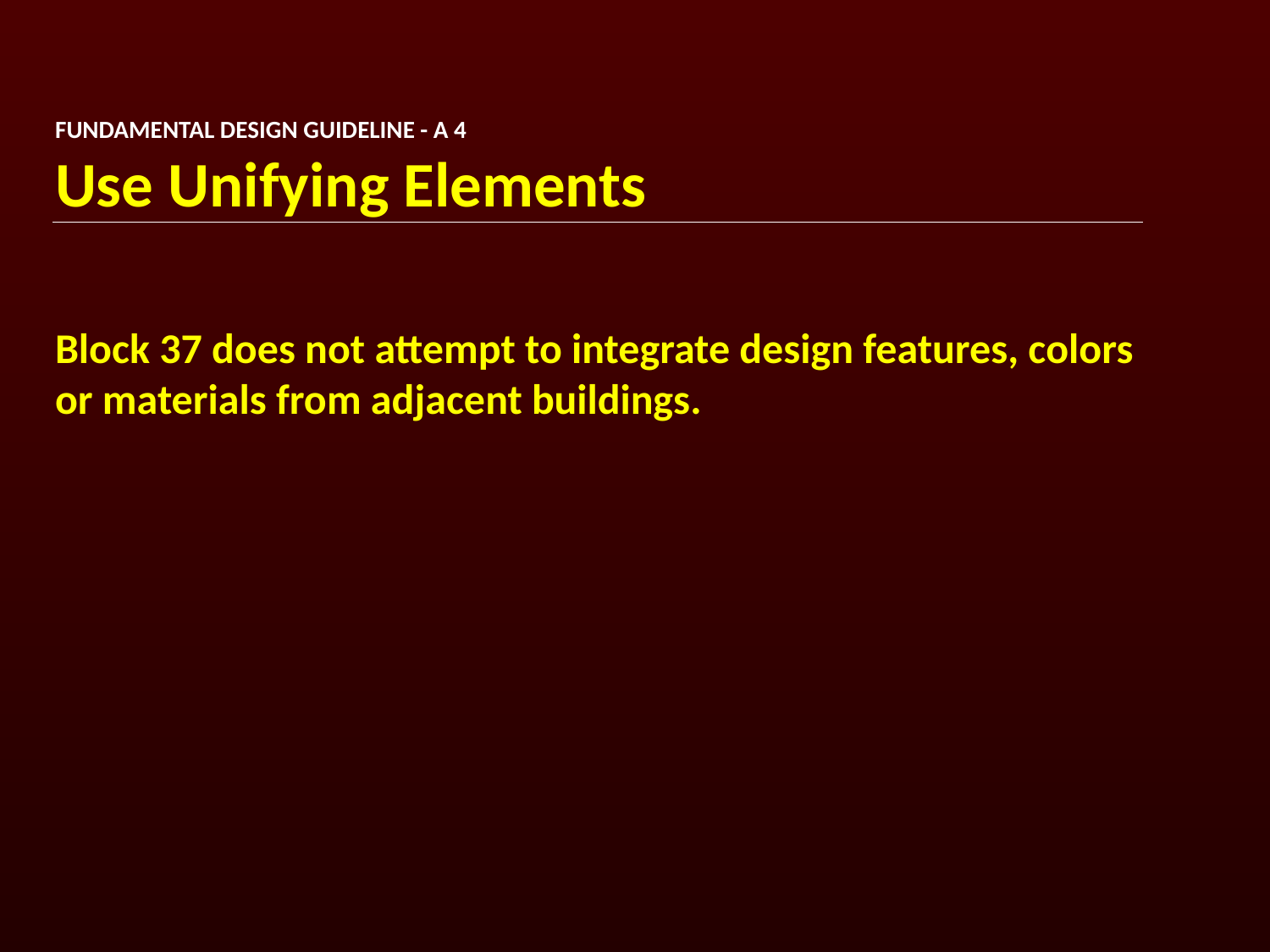

FUNDAMENTAL DESIGN GUIDELINE - A 4
Use Unifying Elements

Block 37 does not attempt to integrate design features, colors or materials from adjacent buildings.